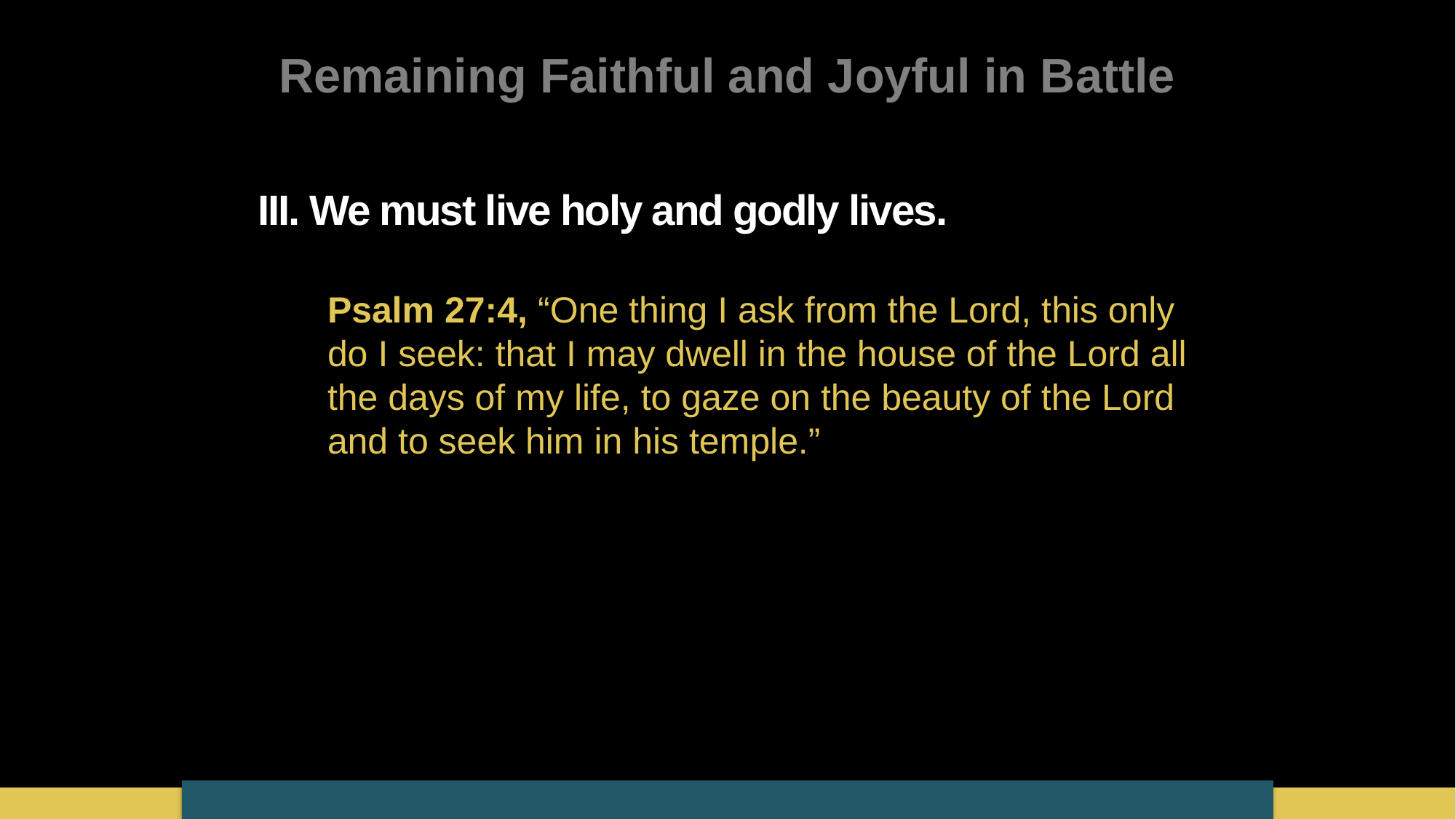

Remaining Faithful and Joyful in Battle
III. We must live holy and godly lives.
Psalm 27:4, “One thing I ask from the Lord, this only do I seek: that I may dwell in the house of the Lord all the days of my life, to gaze on the beauty of the Lord and to seek him in his temple.”